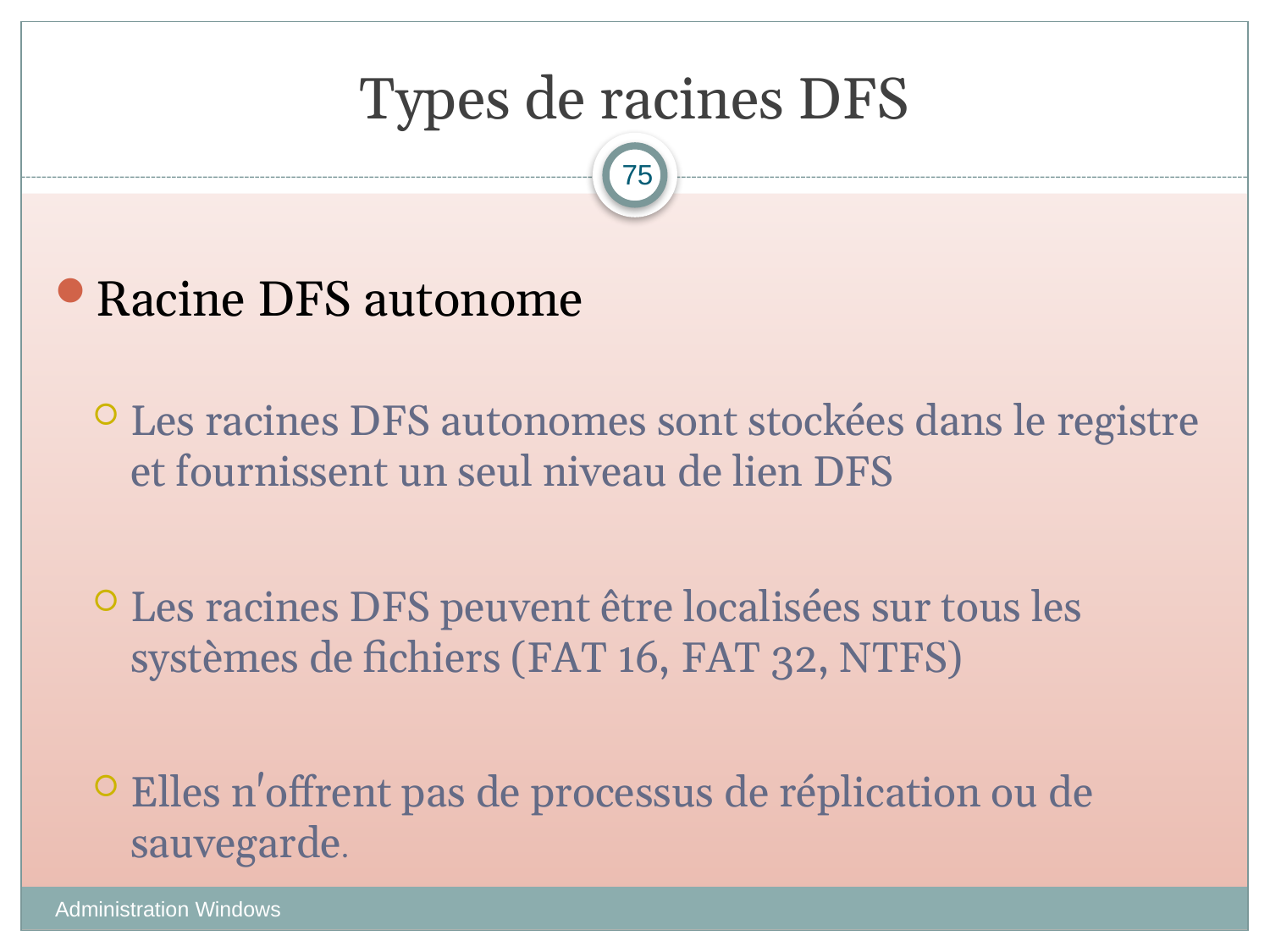

# Types de racines DFS
75

Racine DFS autonome

Les racines DFS autonomes sont stockées dans le registre et fournissent un seul niveau de lien DFS

Les racines DFS peuvent être localisées sur tous les systèmes de fichiers (FAT 16, FAT 32, NTFS)

Elles n'offrent pas de processus de réplication ou de sauvegarde.
Administration Windows